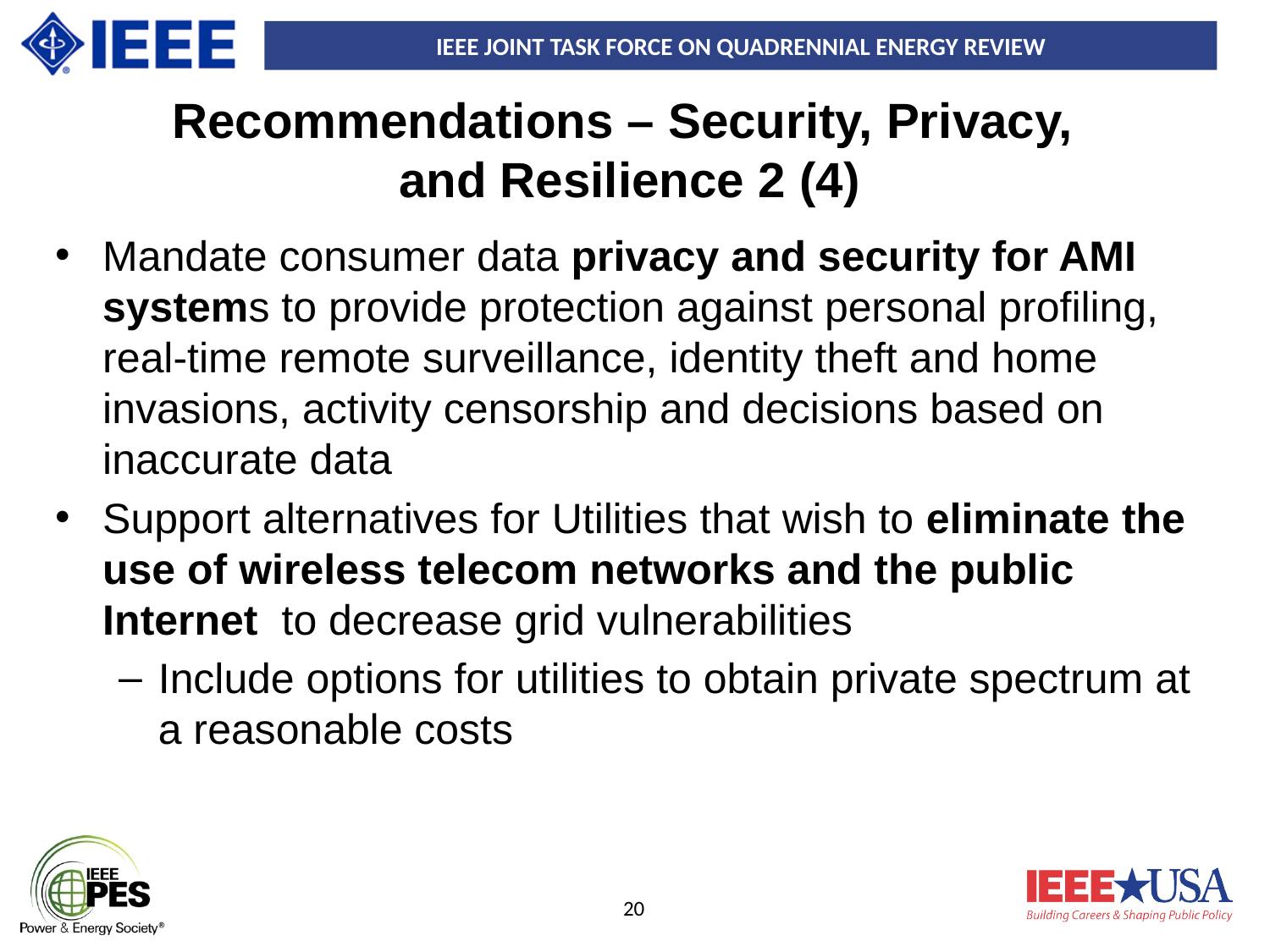

# Recommendations – Security, Privacy, and Resilience 2 (4)
Mandate consumer data privacy and security for AMI systems to provide protection against personal profiling, real-time remote surveillance, identity theft and home invasions, activity censorship and decisions based on inaccurate data
Support alternatives for Utilities that wish to eliminate the use of wireless telecom networks and the public Internet  to decrease grid vulnerabilities
Include options for utilities to obtain private spectrum at a reasonable costs